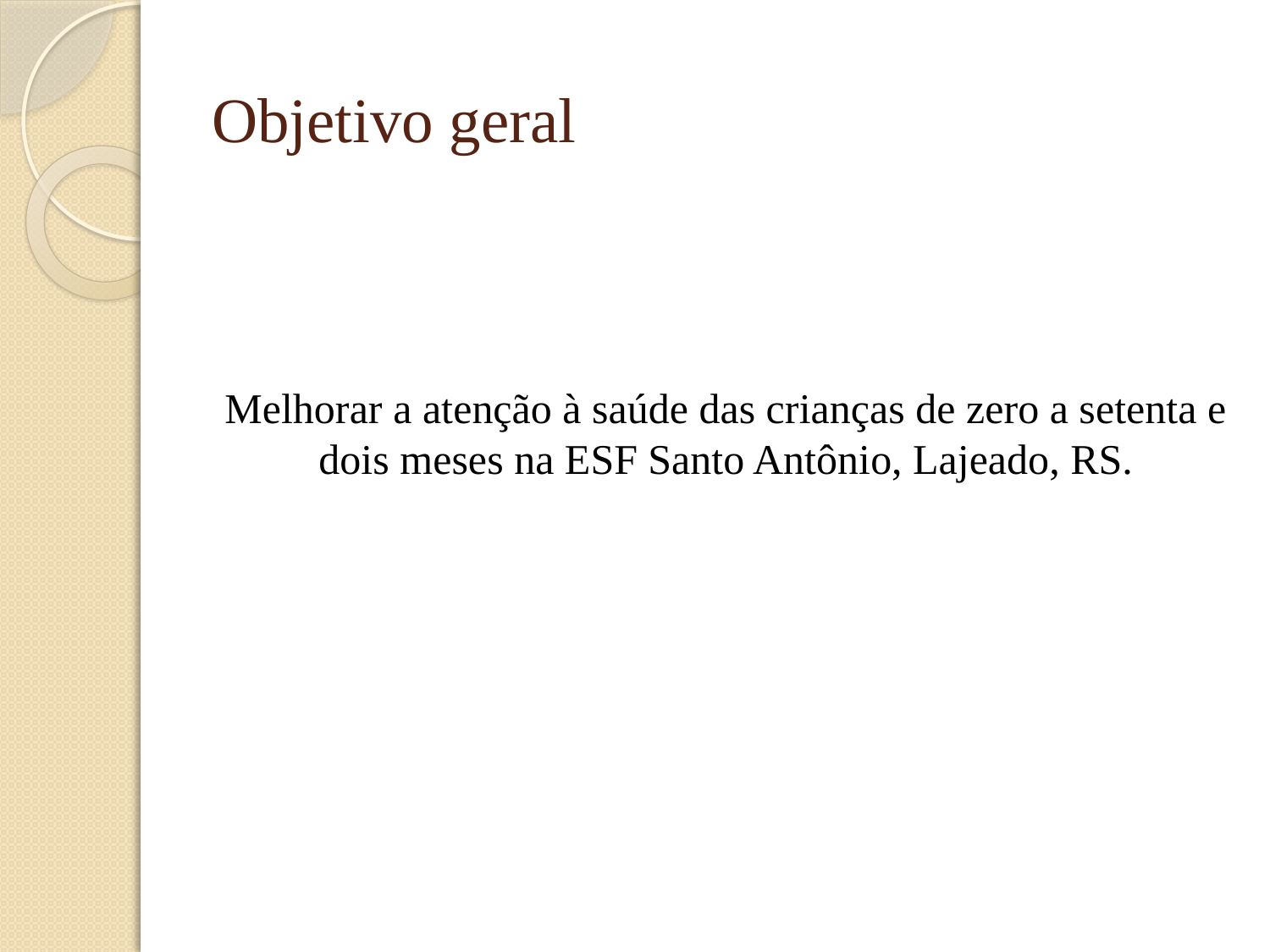

# Objetivo geral

Melhorar a atenção à saúde das crianças de zero a setenta e dois meses na ESF Santo Antônio, Lajeado, RS.